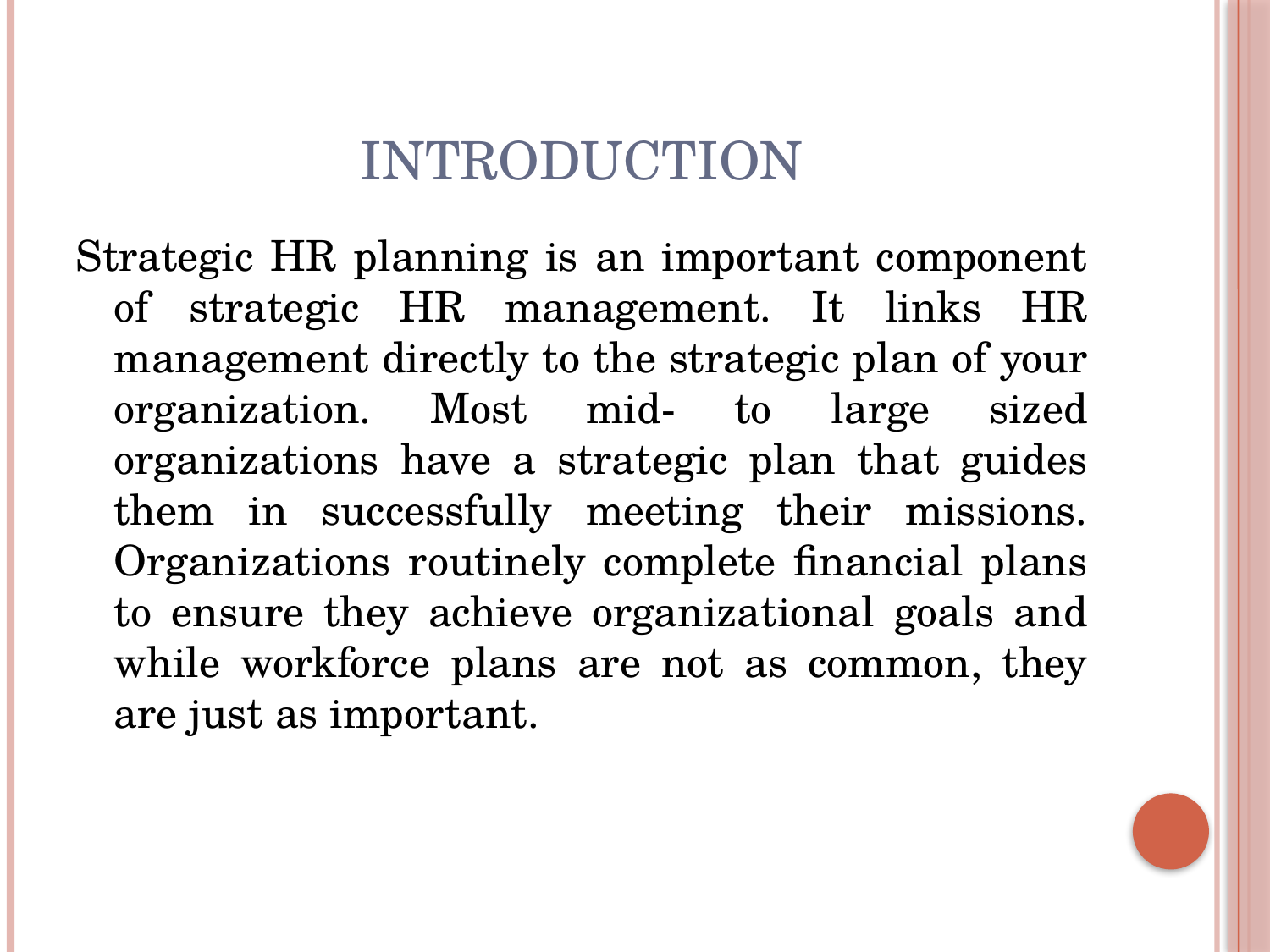

# INTRODUCTION
Strategic HR planning is an important component of strategic HR management. It links HR management directly to the strategic plan of your organization. Most mid- to large sized organizations have a strategic plan that guides them in successfully meeting their missions. Organizations routinely complete financial plans to ensure they achieve organizational goals and while workforce plans are not as common, they are just as important.